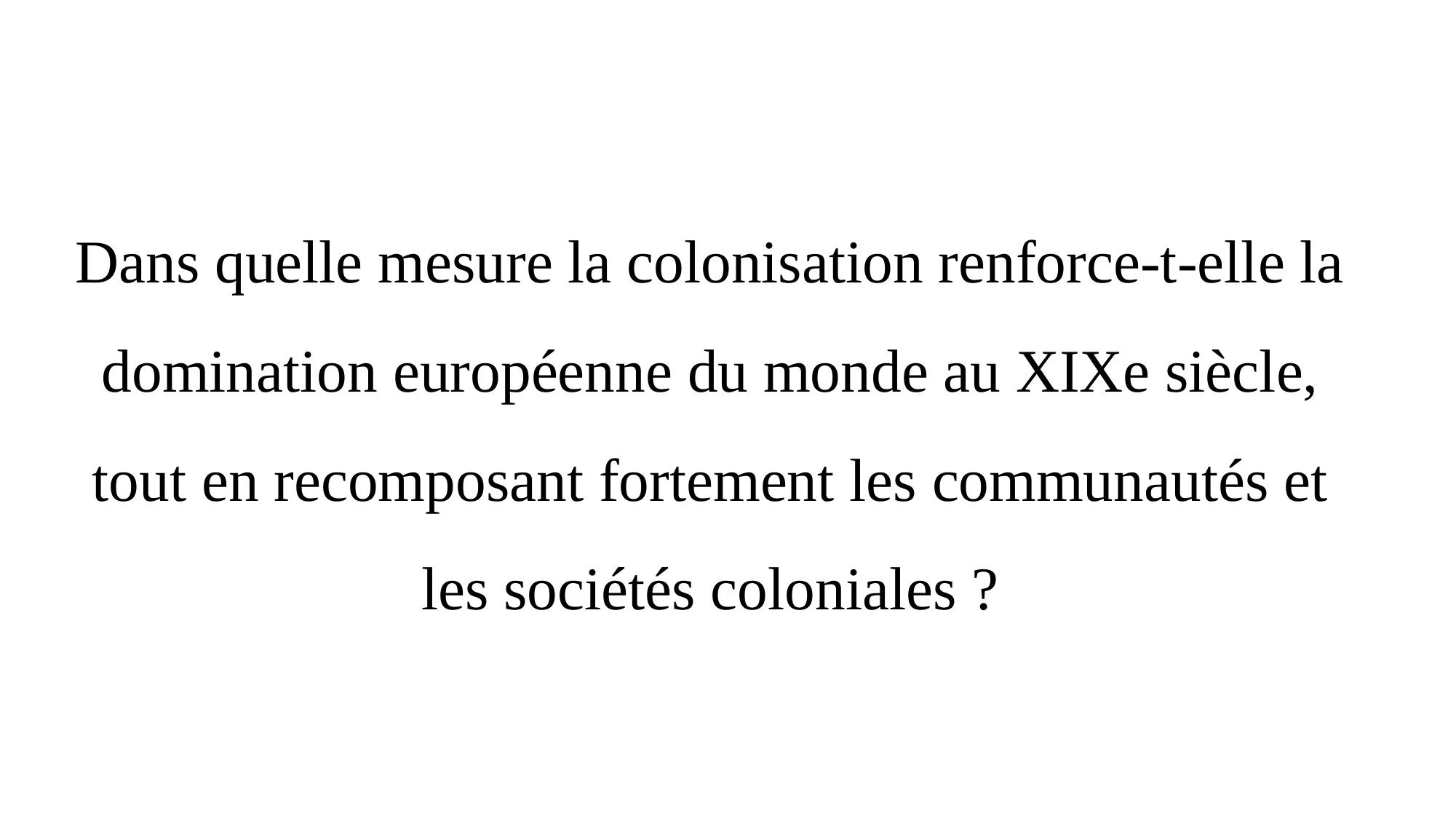

# Dans quelle mesure la colonisation renforce-t-elle la domination européenne du monde au XIXe siècle, tout en recomposant fortement les communautés et les sociétés coloniales ?